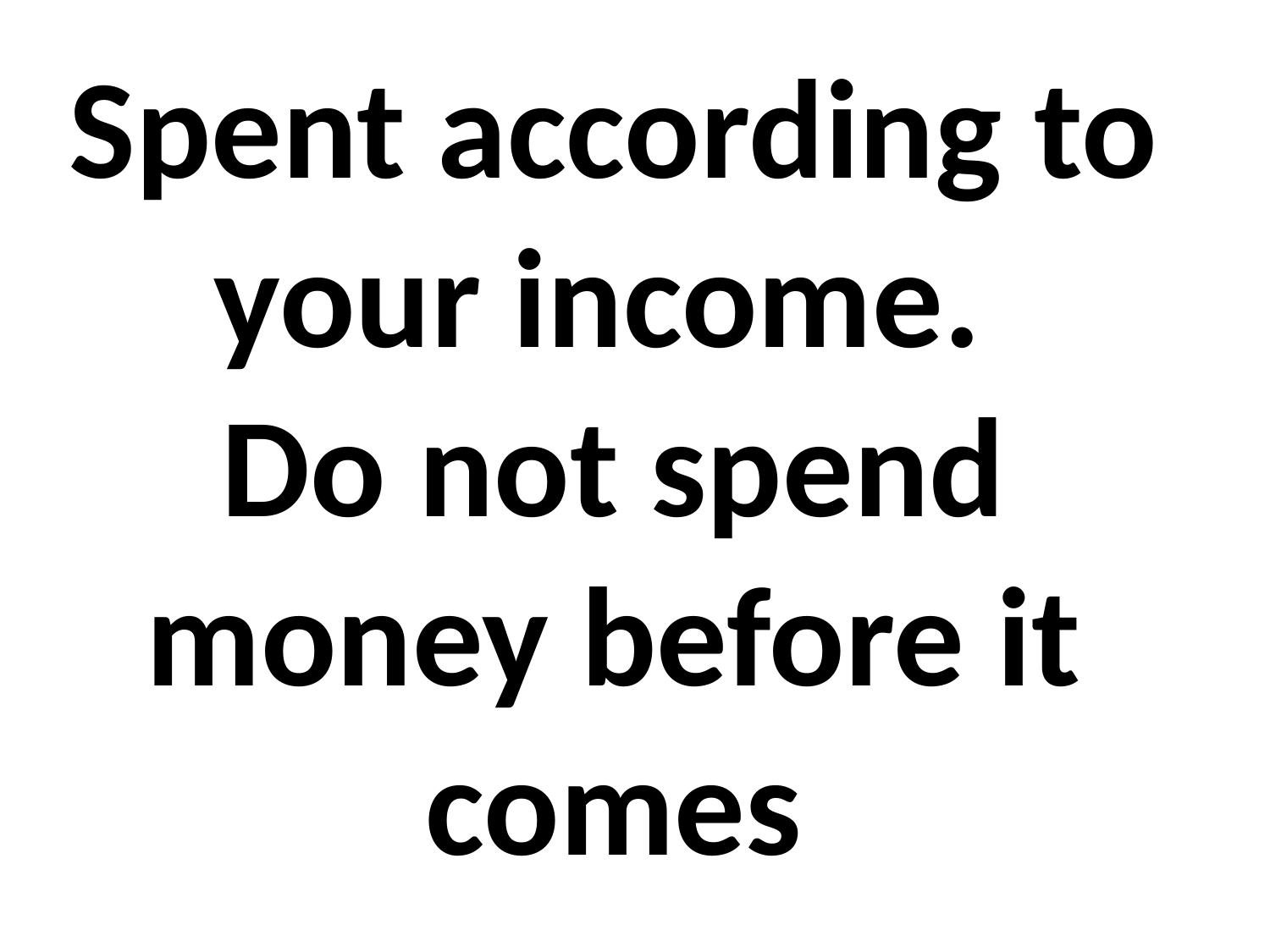

# Spent according to your income. Do not spend money before it comes